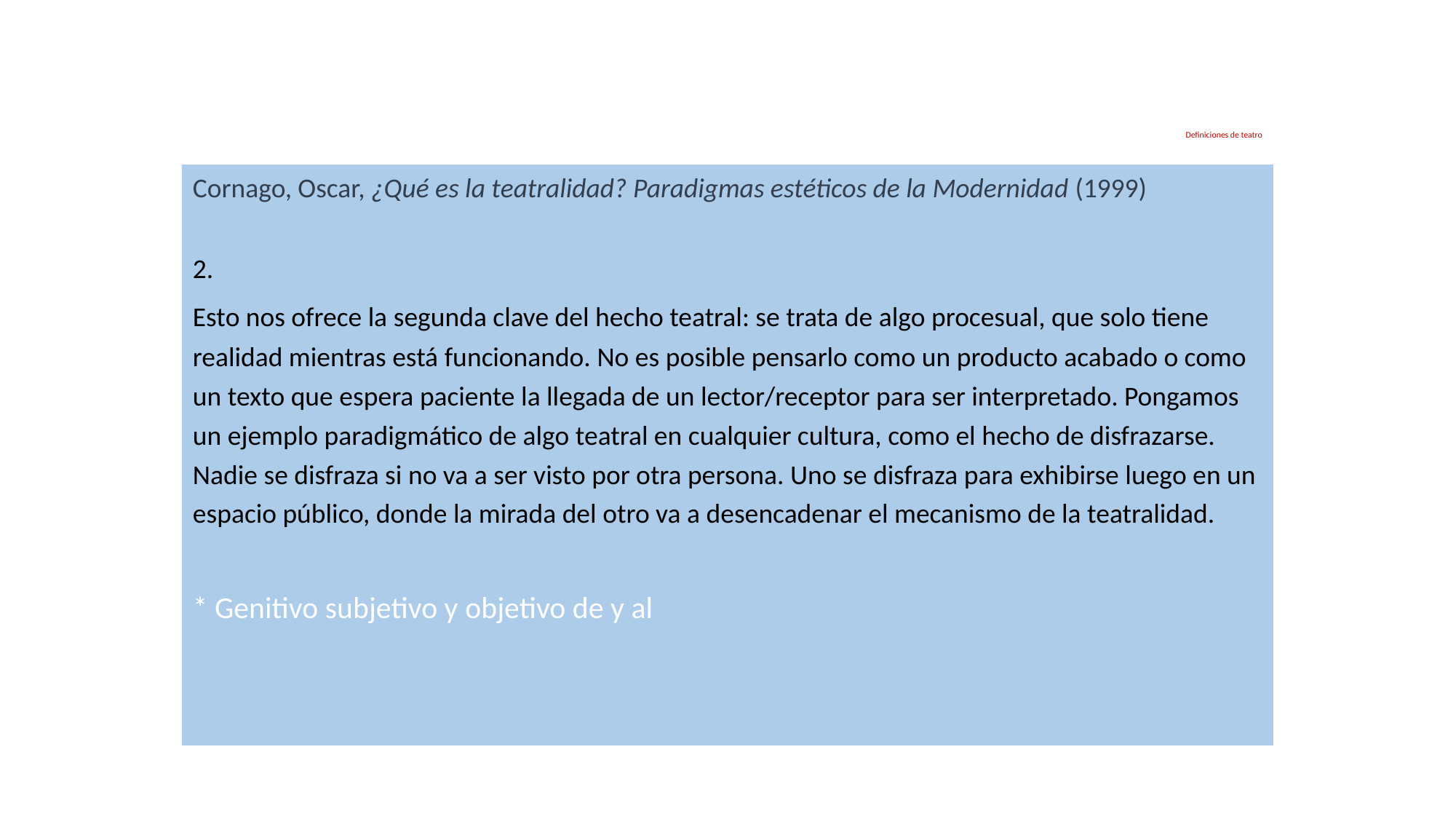

# Definiciones de teatro
Cornago, Oscar, ¿Qué es la teatralidad? Paradigmas estéticos de la Modernidad (1999)

2.
Esto nos ofrece la segunda clave del hecho teatral: se trata de algo procesual, que solo tiene realidad mientras está funcionando. No es posible pensarlo como un producto acabado o como un texto que espera paciente la llegada de un lector/receptor para ser interpretado. Pongamos un ejemplo paradigmático de algo teatral en cualquier cultura, como el hecho de disfrazarse. Nadie se disfraza si no va a ser visto por otra persona. Uno se disfraza para exhibirse luego en un espacio público, donde la mirada del otro va a desencadenar el mecanismo de la teatralidad.

* Genitivo subjetivo y objetivo de y al